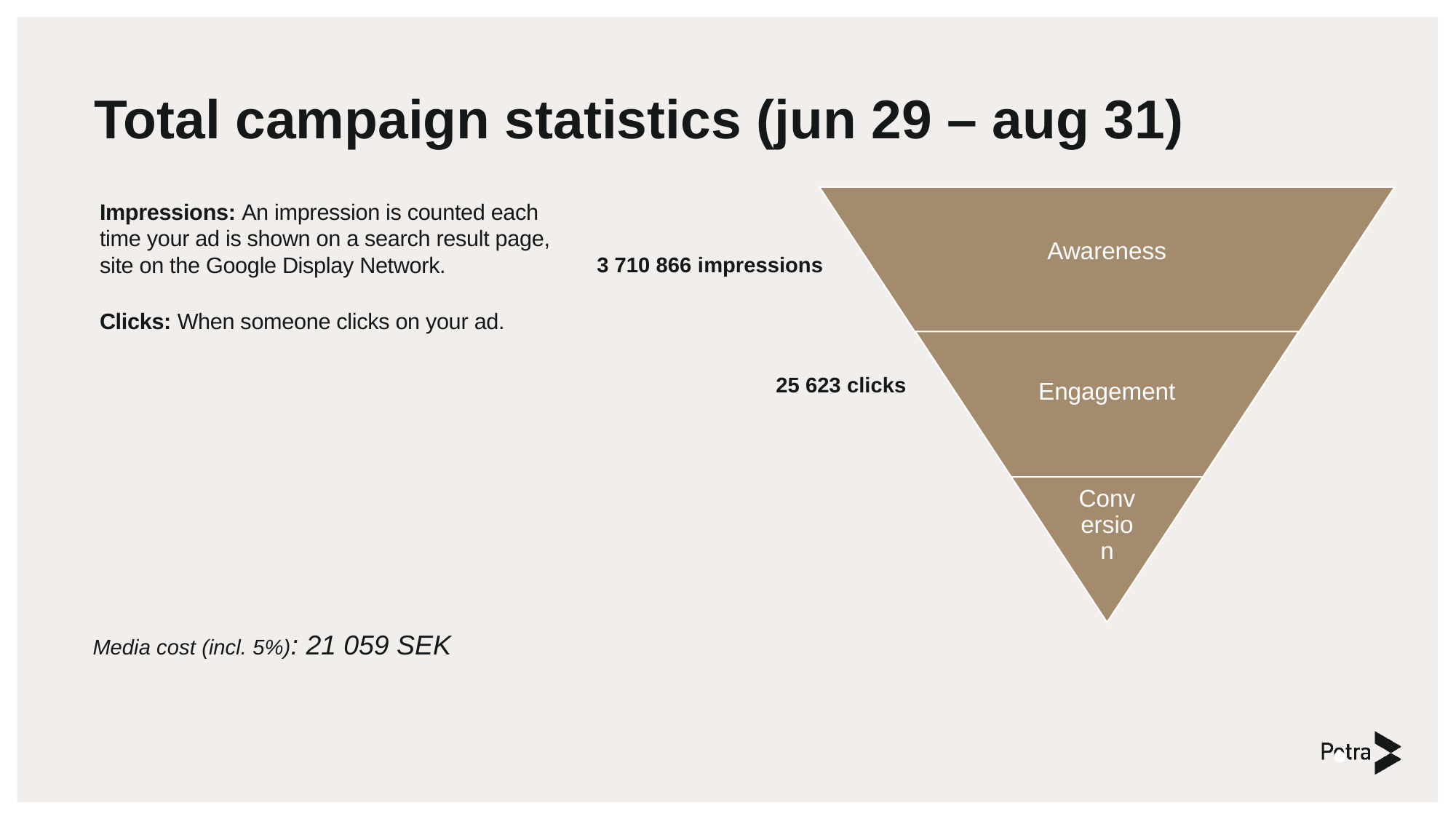

Total campaign statistics (jun 29 – aug 31)
Awareness
Engagement
Conversion
Impressions: An impression is counted each time your ad is shown on a search result page, site on the Google Display Network.

Clicks: When someone clicks on your ad.

3 710 866 impressions

25 623 clicks
Media cost (incl. 5%): 21 059 SEK